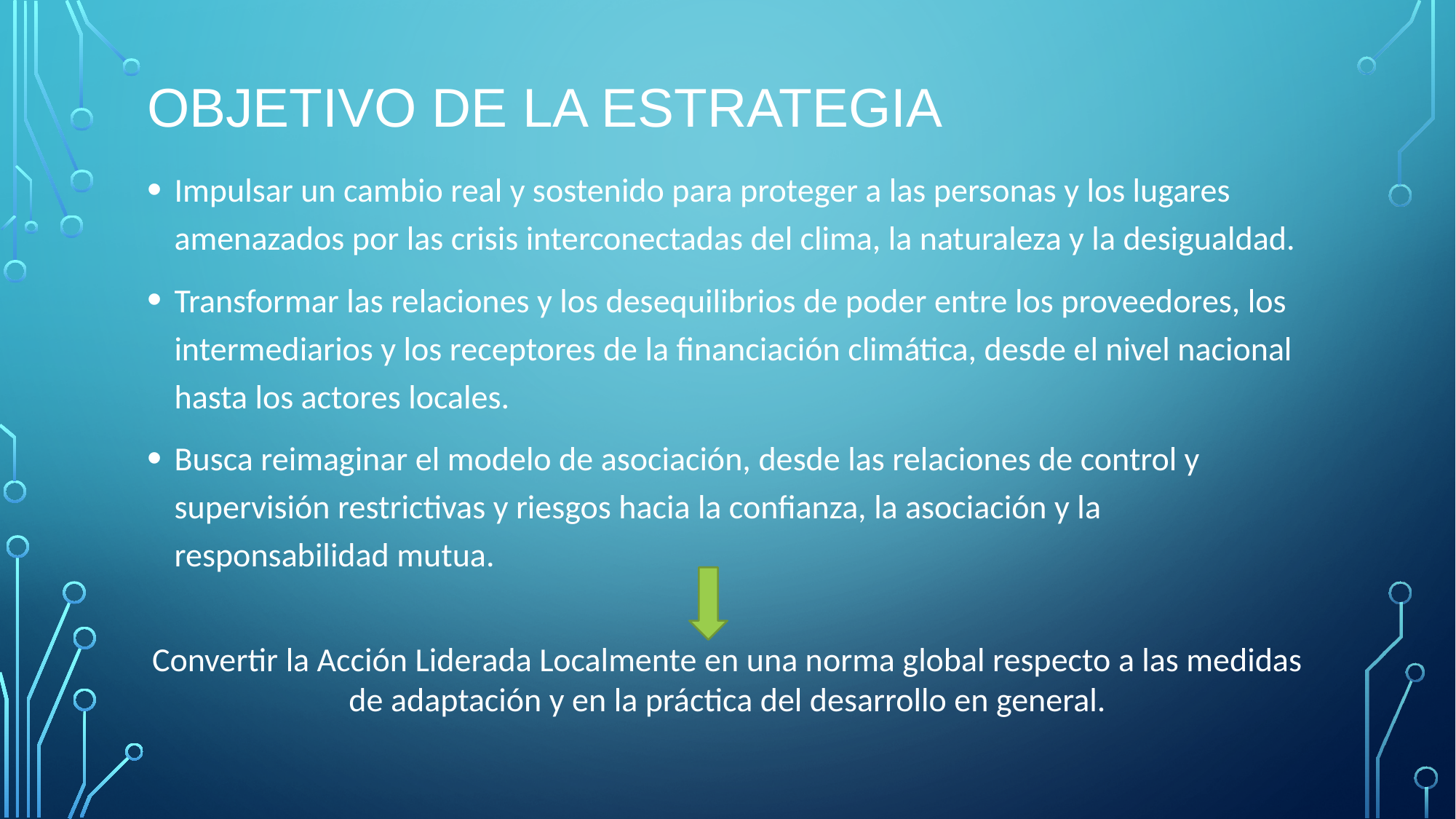

# Objetivo de la estrategia
Impulsar un cambio real y sostenido para proteger a las personas y los lugares amenazados por las crisis interconectadas del clima, la naturaleza y la desigualdad.
Transformar las relaciones y los desequilibrios de poder entre los proveedores, los intermediarios y los receptores de la financiación climática, desde el nivel nacional hasta los actores locales.
Busca reimaginar el modelo de asociación, desde las relaciones de control y supervisión restrictivas y riesgos hacia la confianza, la asociación y la responsabilidad mutua.

Convertir la Acción Liderada Localmente en una norma global respecto a las medidas de adaptación y en la práctica del desarrollo en general.